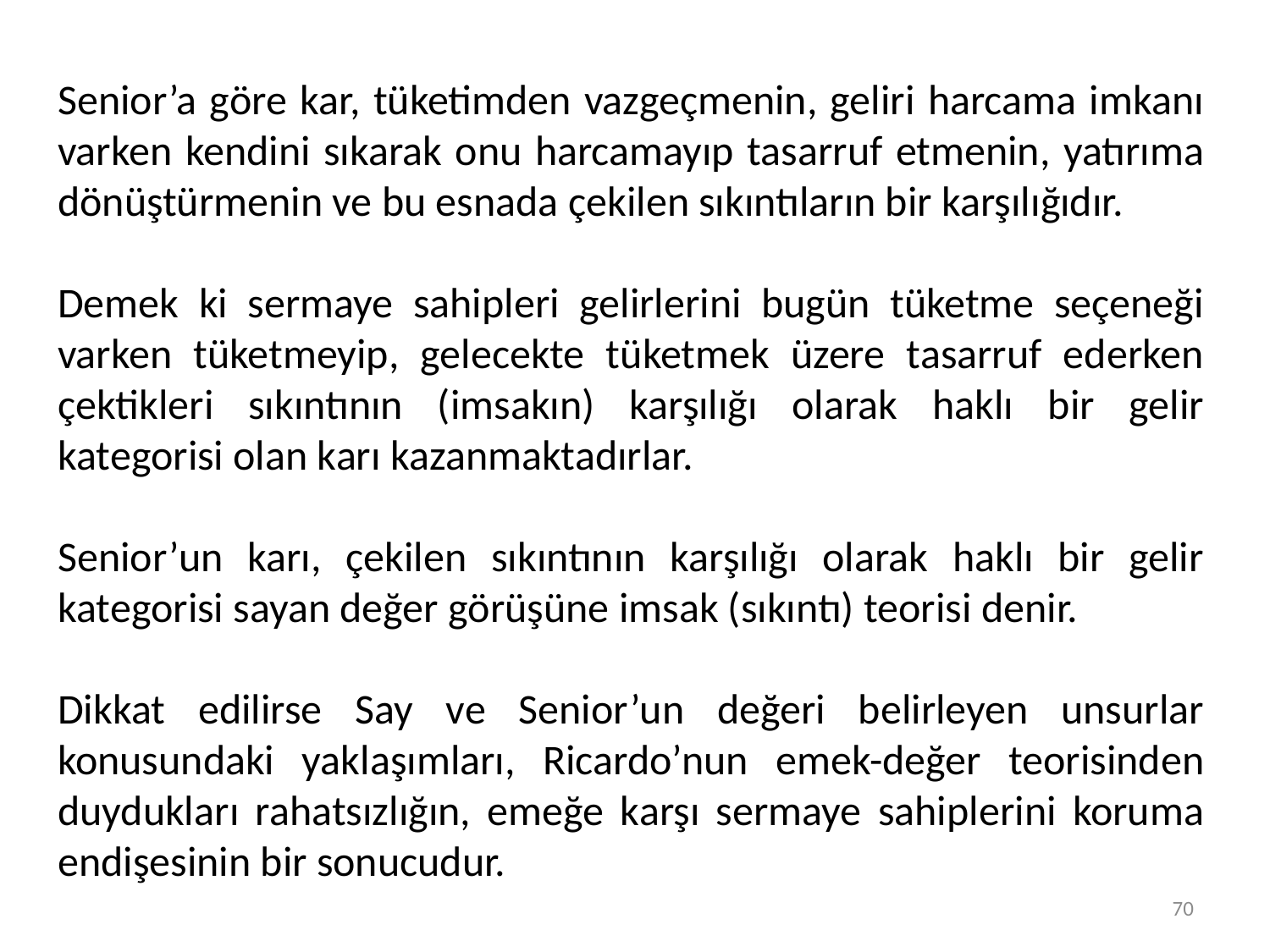

Senior’a göre kar, tüketimden vazgeçmenin, geliri harcama imkanı varken kendini sıkarak onu harcamayıp tasarruf etmenin, yatırıma dönüştürmenin ve bu esnada çekilen sıkıntıların bir karşılığıdır.

Demek ki sermaye sahipleri gelirlerini bugün tüketme seçeneği varken tüketmeyip, gelecekte tüketmek üzere tasarruf ederken çektikleri sıkıntının (imsakın) karşılığı olarak haklı bir gelir kategorisi olan karı kazanmaktadırlar.

Senior’un karı, çekilen sıkıntının karşılığı olarak haklı bir gelir kategorisi sayan değer görüşüne imsak (sıkıntı) teorisi denir.

Dikkat edilirse Say ve Senior’un değeri belirleyen unsurlar konusundaki yaklaşımları, Ricardo’nun emek-değer teorisinden duydukları rahatsızlığın, emeğe karşı sermaye sahiplerini koruma endişesinin bir sonucudur.
70